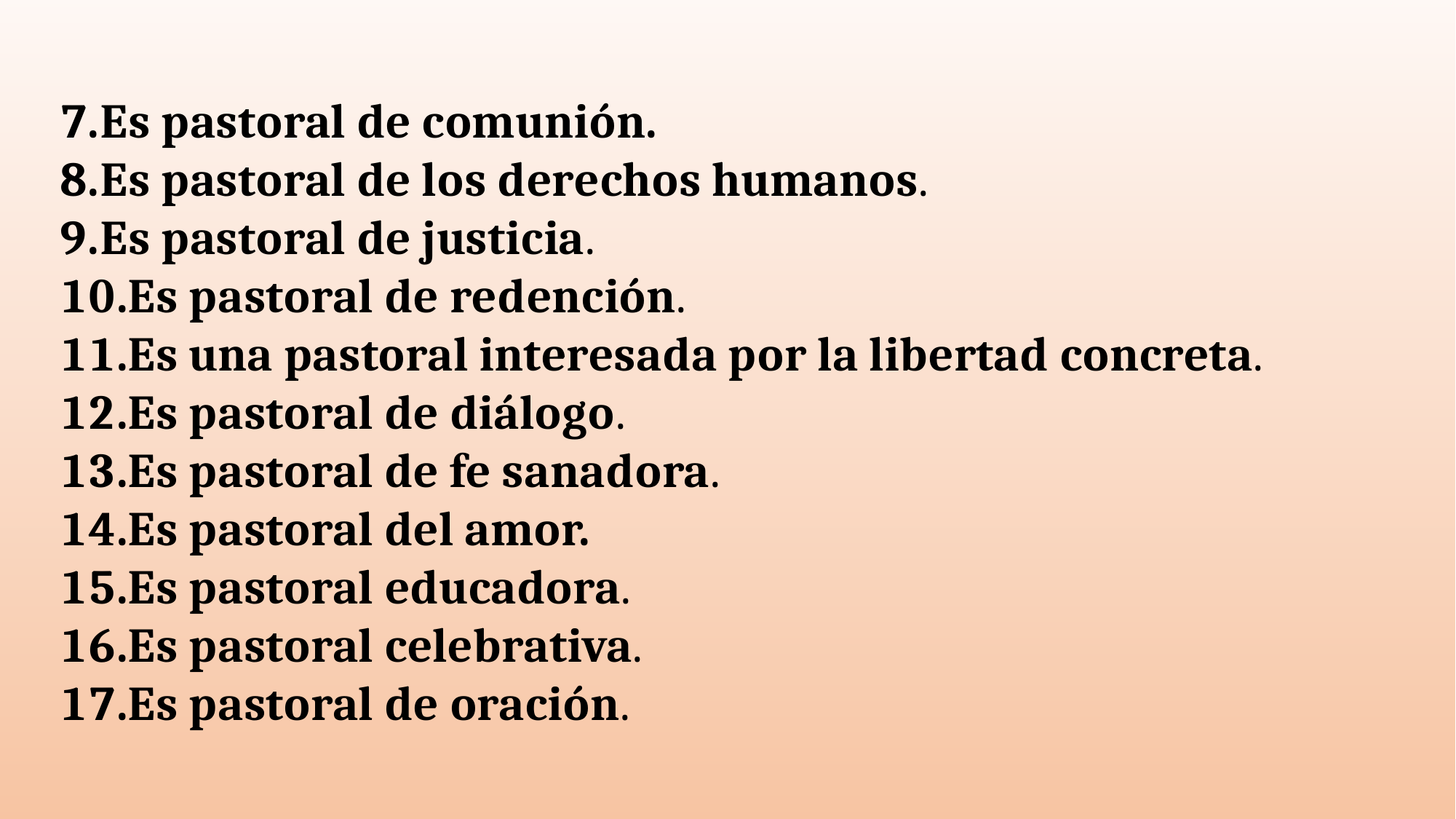

Es pastoral de comunión.
Es pastoral de los derechos humanos.
Es pastoral de justicia.
Es pastoral de redención.
Es una pastoral interesada por la libertad concreta.
Es pastoral de diálogo.
Es pastoral de fe sanadora.
Es pastoral del amor.
Es pastoral educadora.
Es pastoral celebrativa.
Es pastoral de oración.